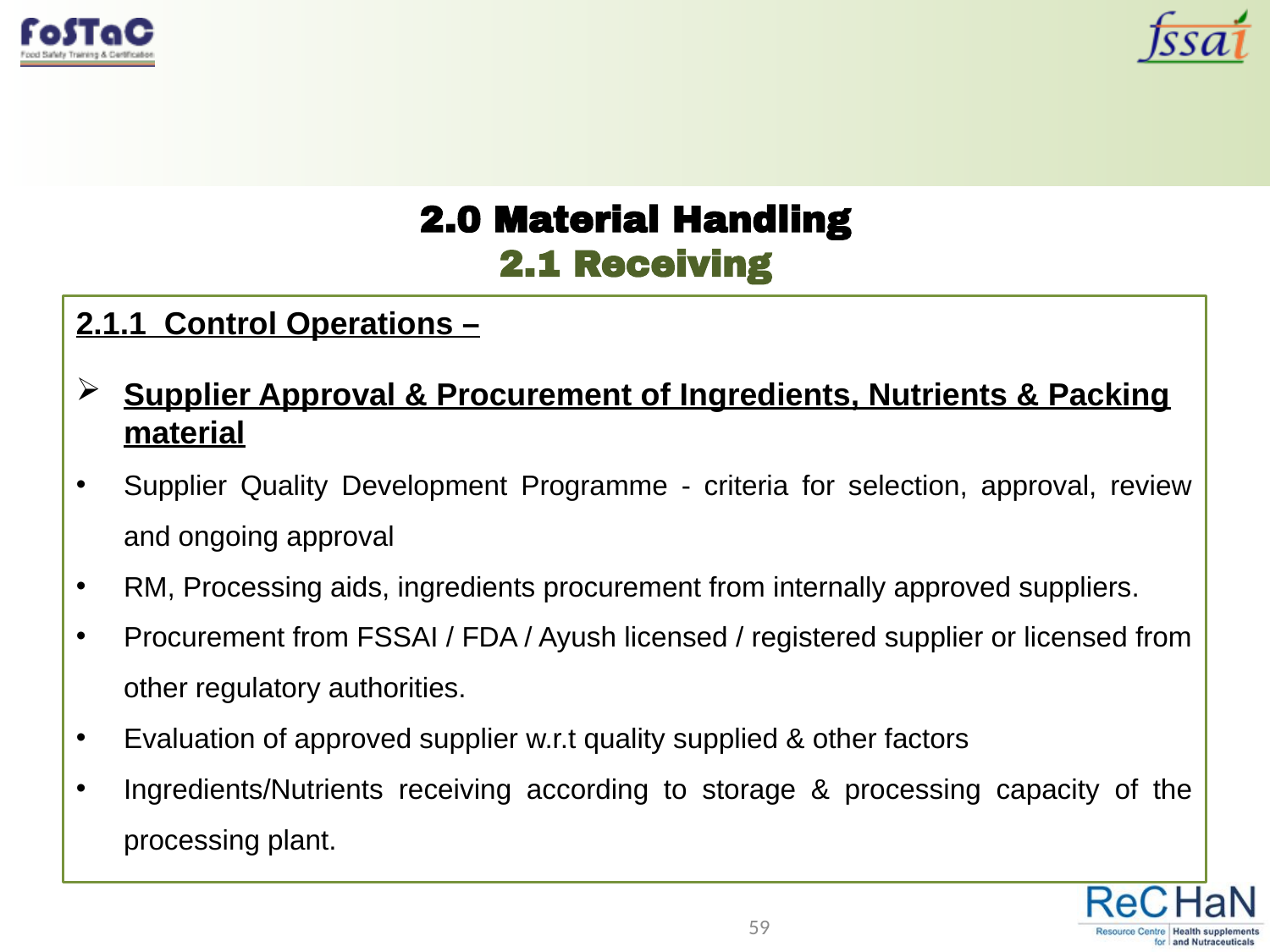

# 2.0 Material Handling 2.1 Receiving
2.1.1  Control Operations –

Supplier Approval & Procurement of Ingredients, Nutrients & Packing material
Supplier Quality Development Programme - criteria for selection, approval, review and ongoing approval
RM, Processing aids, ingredients procurement from internally approved suppliers.
Procurement from FSSAI / FDA / Ayush licensed / registered supplier or licensed from other regulatory authorities.
Evaluation of approved supplier w.r.t quality supplied & other factors
Ingredients/Nutrients receiving according to storage & processing capacity of the processing plant.

59